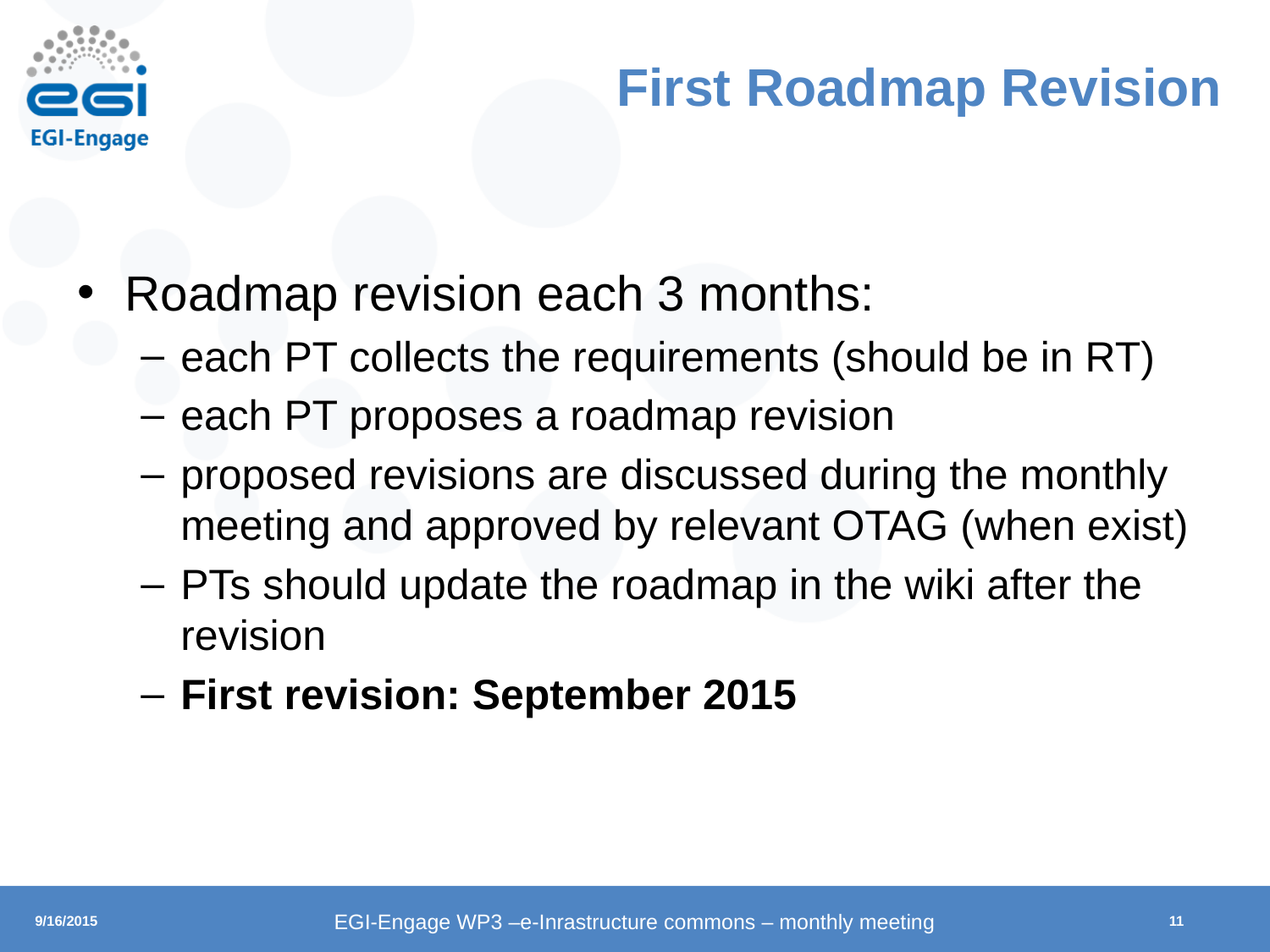

# First Roadmap Revision

Roadmap revision each 3 months:
each PT collects the requirements (should be in RT)
each PT proposes a roadmap revision
proposed revisions are discussed during the monthly meeting and approved by relevant OTAG (when exist)
PTs should update the roadmap in the wiki after the revision
First revision: September 2015

EGI-Engage WP3 –e-Inrastructure commons – monthly meeting